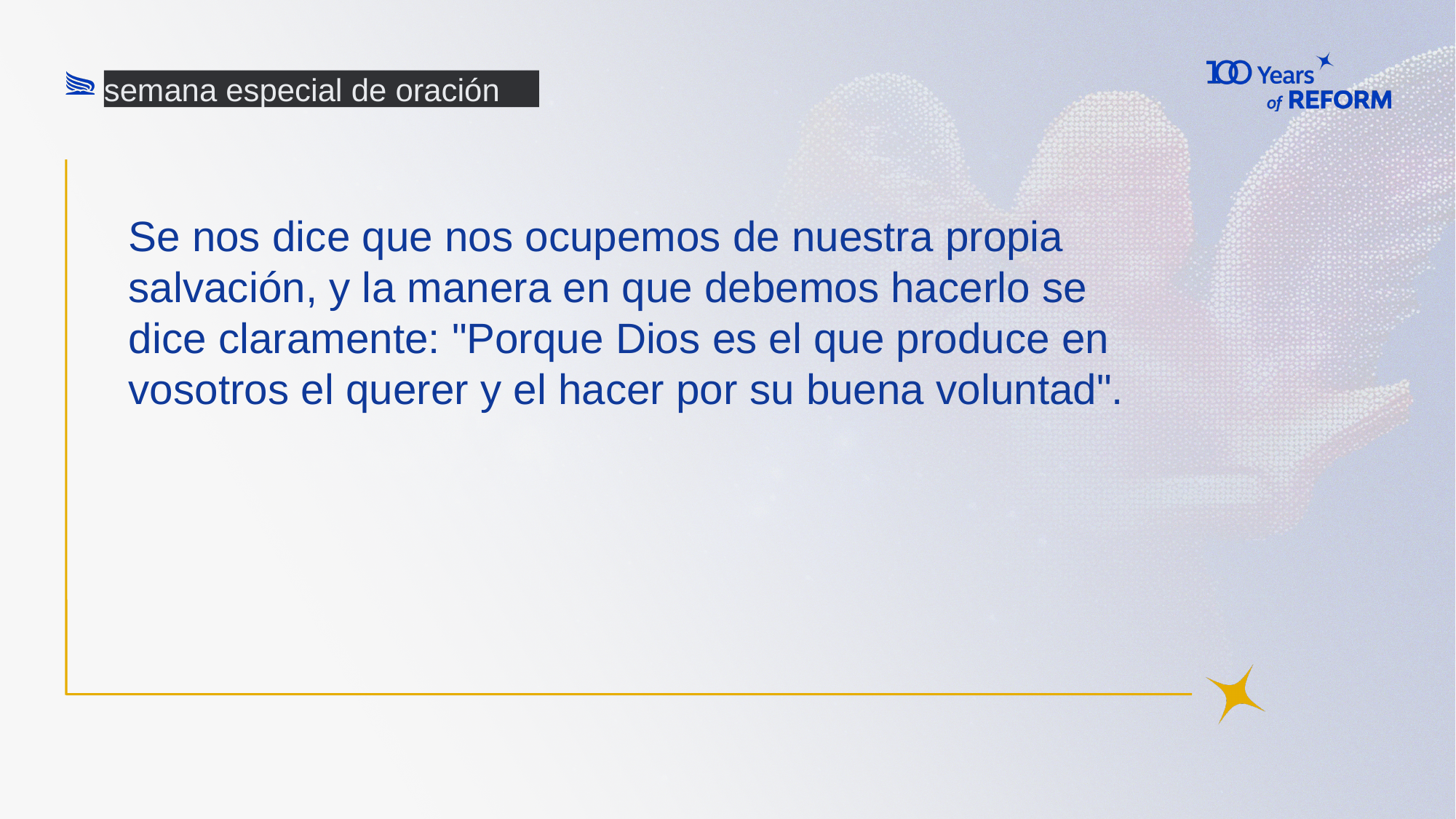

semana especial de oración
# Se nos dice que nos ocupemos de nuestra propia salvación, y la manera en que debemos hacerlo se dice claramente: "Porque Dios es el que produce en vosotros el querer y el hacer por su buena voluntad".